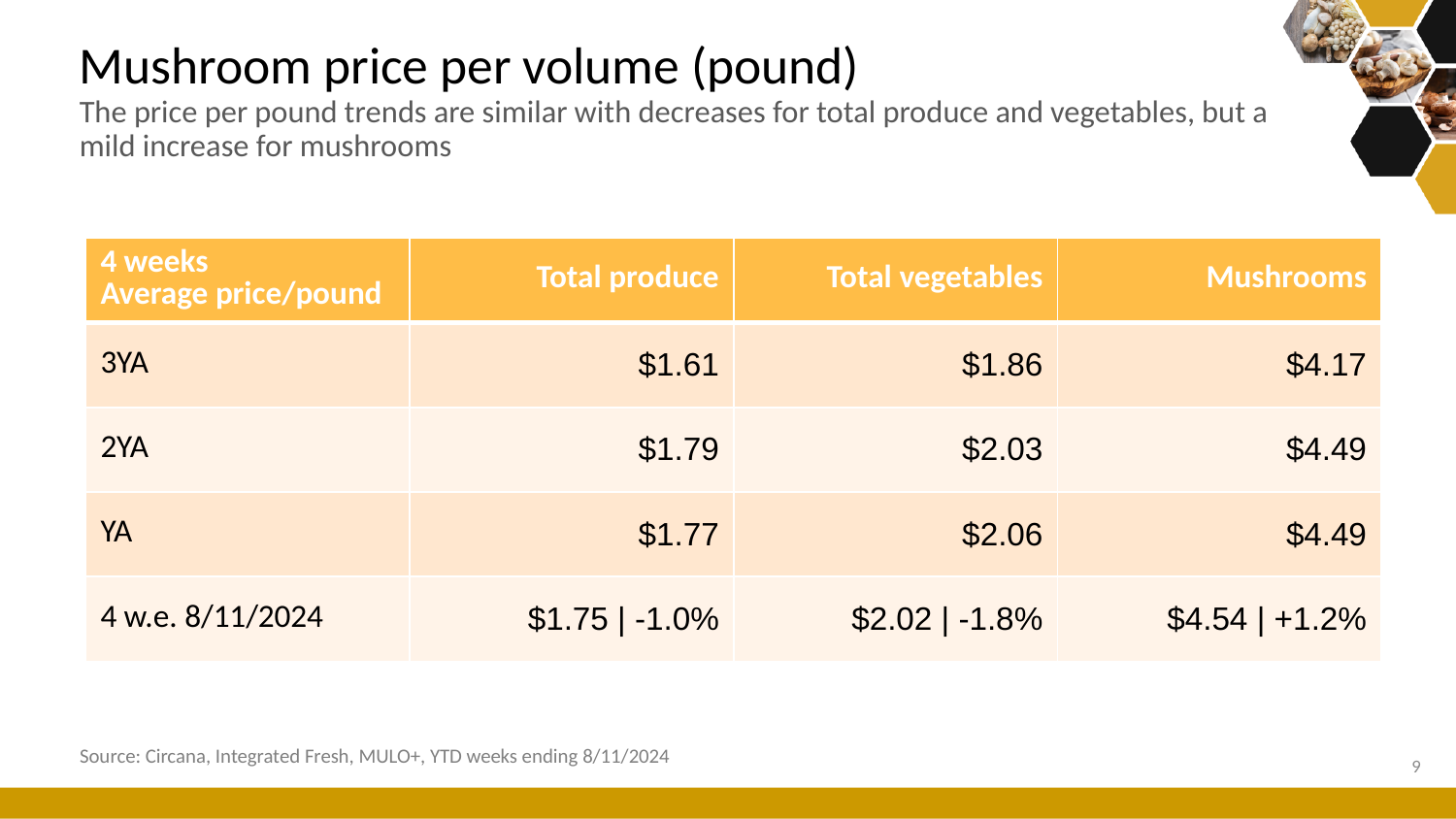

# Mushroom price per volume (pound) The price per pound trends are similar with decreases for total produce and vegetables, but a mild increase for mushrooms
| 4 weeks Average price/pound | Total produce | Total vegetables | Mushrooms |
| --- | --- | --- | --- |
| 3YA | $1.61 | $1.86 | $4.17 |
| 2YA | $1.79 | $2.03 | $4.49 |
| YA | $1.77 | $2.06 | $4.49 |
| 4 w.e. 8/11/2024 | $1.75 | -1.0% | $2.02 | -1.8% | $4.54 | +1.2% |
Source: Circana, Integrated Fresh, MULO+, YTD weeks ending 8/11/2024
9